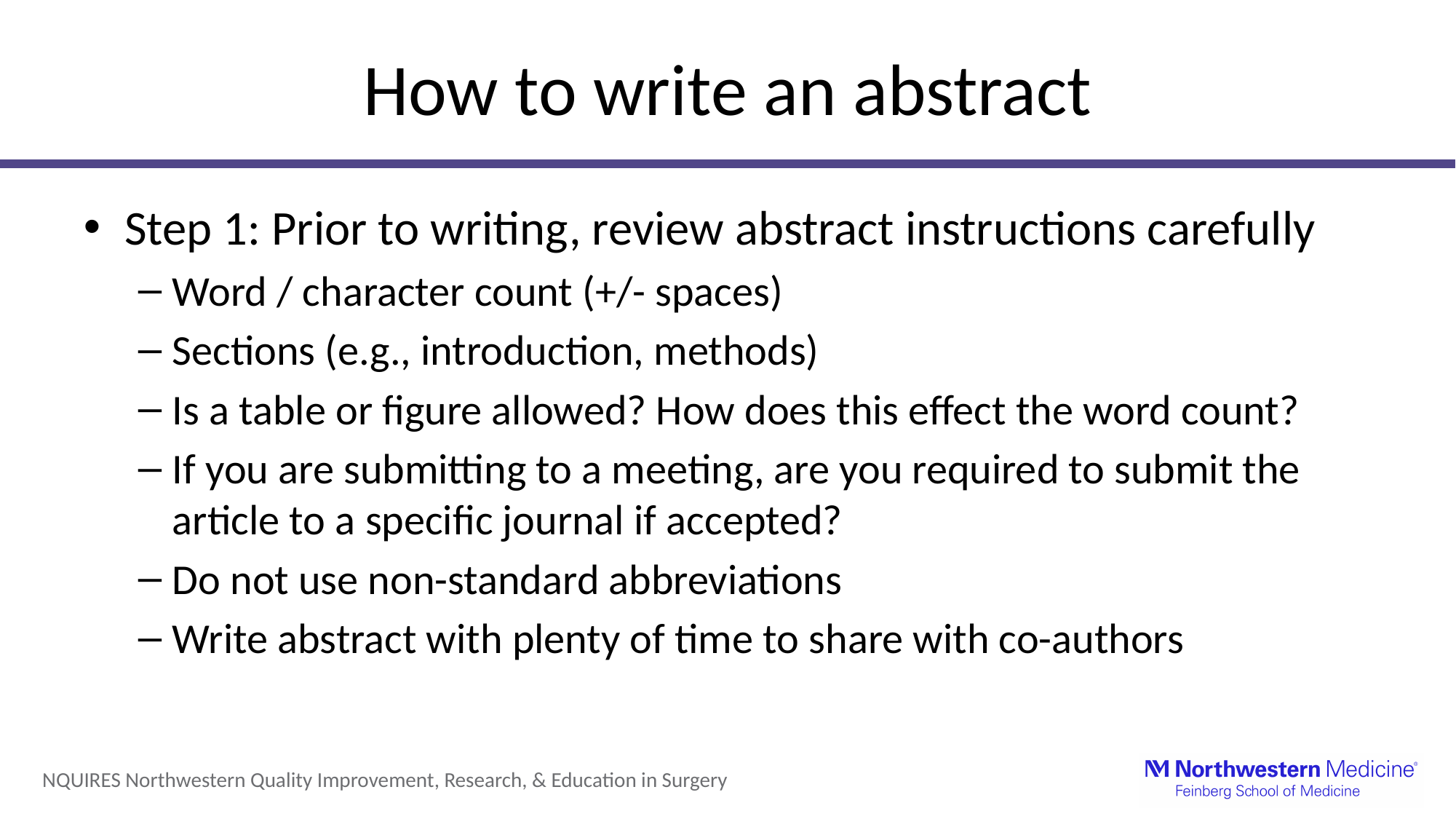

# How to write an abstract
Step 1: Prior to writing, review abstract instructions carefully
Word / character count (+/- spaces)
Sections (e.g., introduction, methods)
Is a table or figure allowed? How does this effect the word count?
If you are submitting to a meeting, are you required to submit the article to a specific journal if accepted?
Do not use non-standard abbreviations
Write abstract with plenty of time to share with co-authors